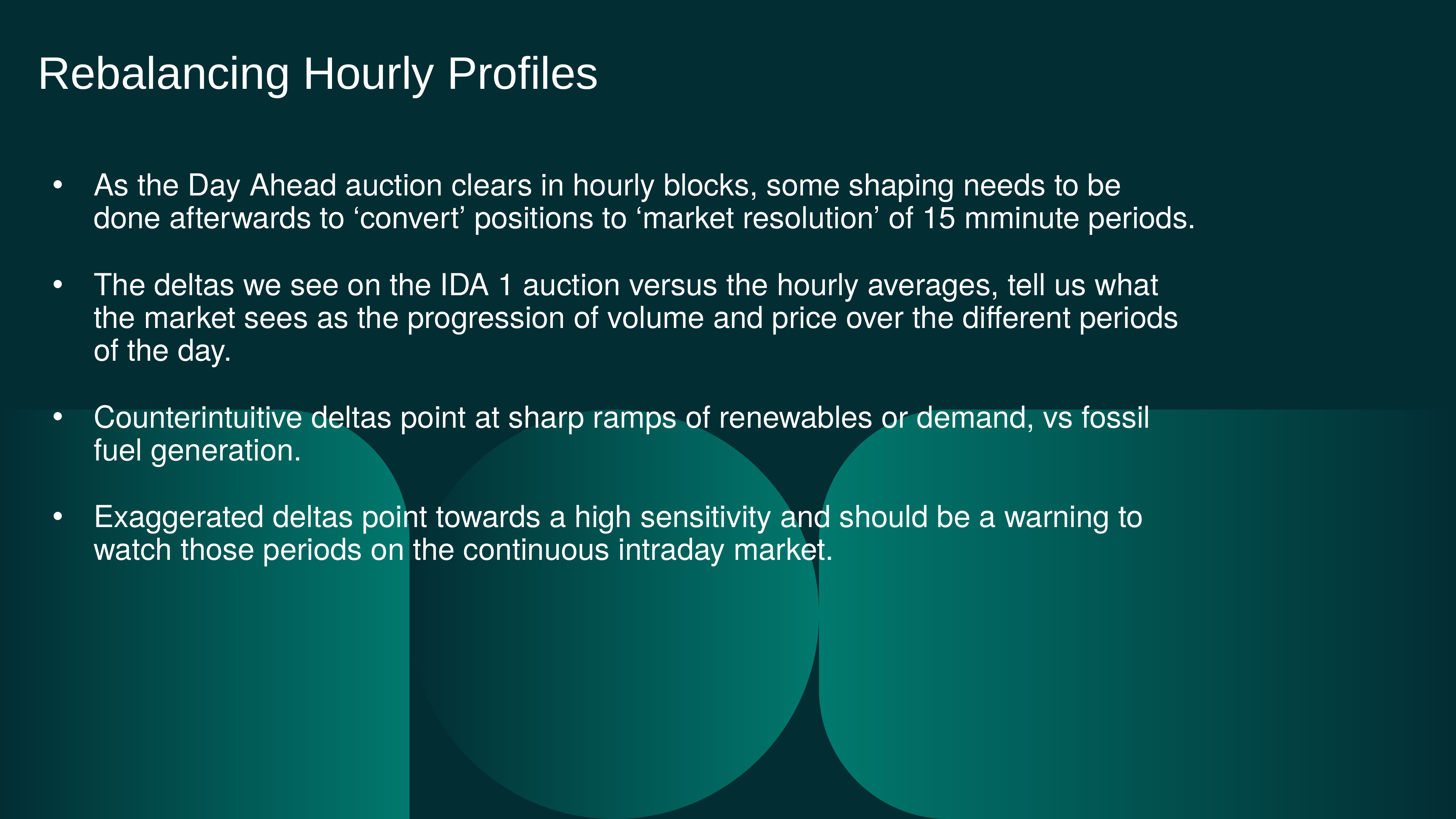

# Rebalancing Hourly Profiles
As the Day Ahead auction clears in hourly blocks, some shaping needs to be done afterwards to ‘convert’ positions to ‘market resolution’ of 15 mminute periods.
The deltas we see on the IDA 1 auction versus the hourly averages, tell us what the market sees as the progression of volume and price over the different periods of the day.
Counterintuitive deltas point at sharp ramps of renewables or demand, vs fossil fuel generation.
Exaggerated deltas point towards a high sensitivity and should be a warning to watch those periods on the continuous intraday market.